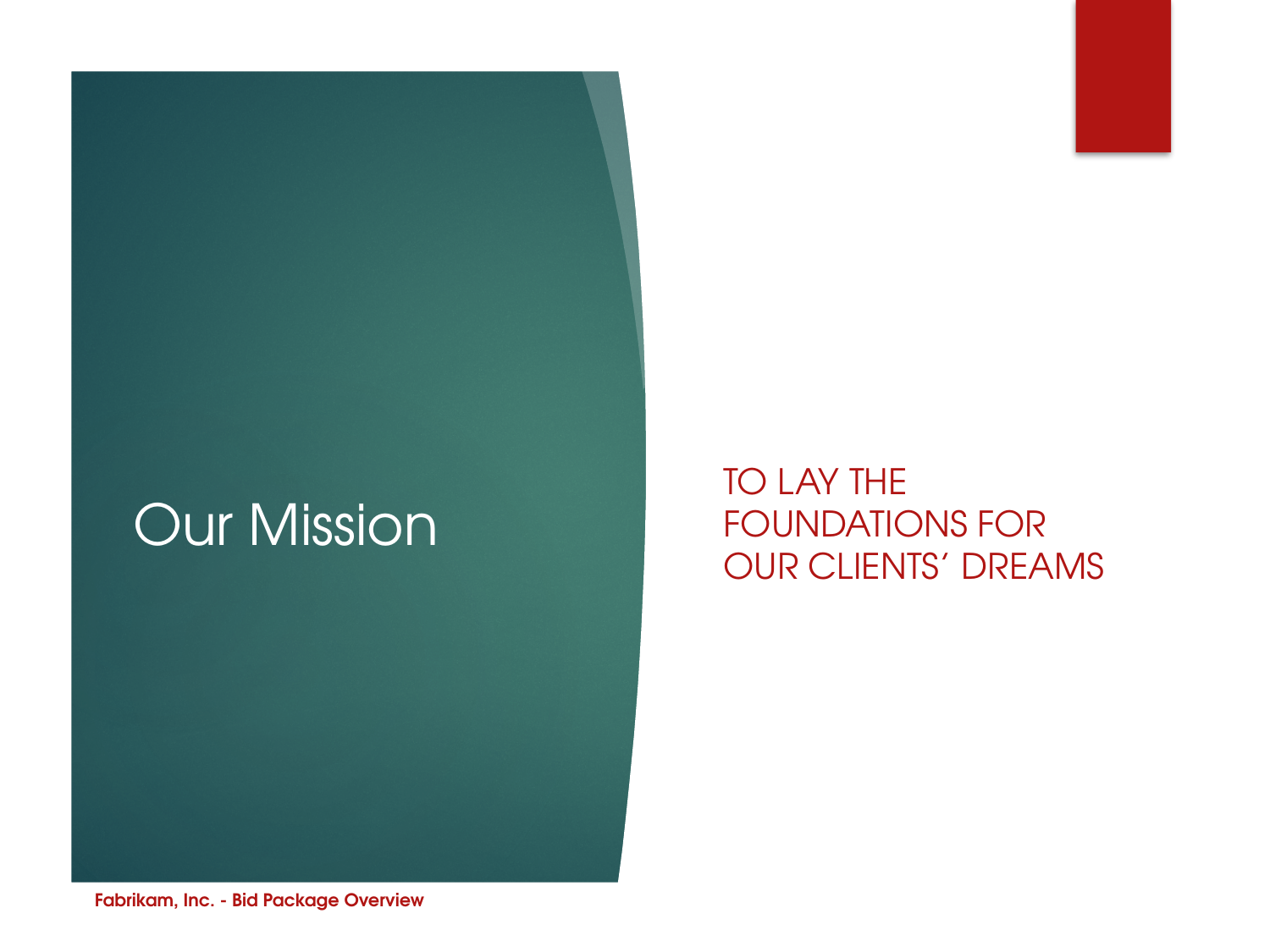

To lay the foundations for our clients’ dreams
# Our Mission
Fabrikam, Inc. - Bid Package Overview